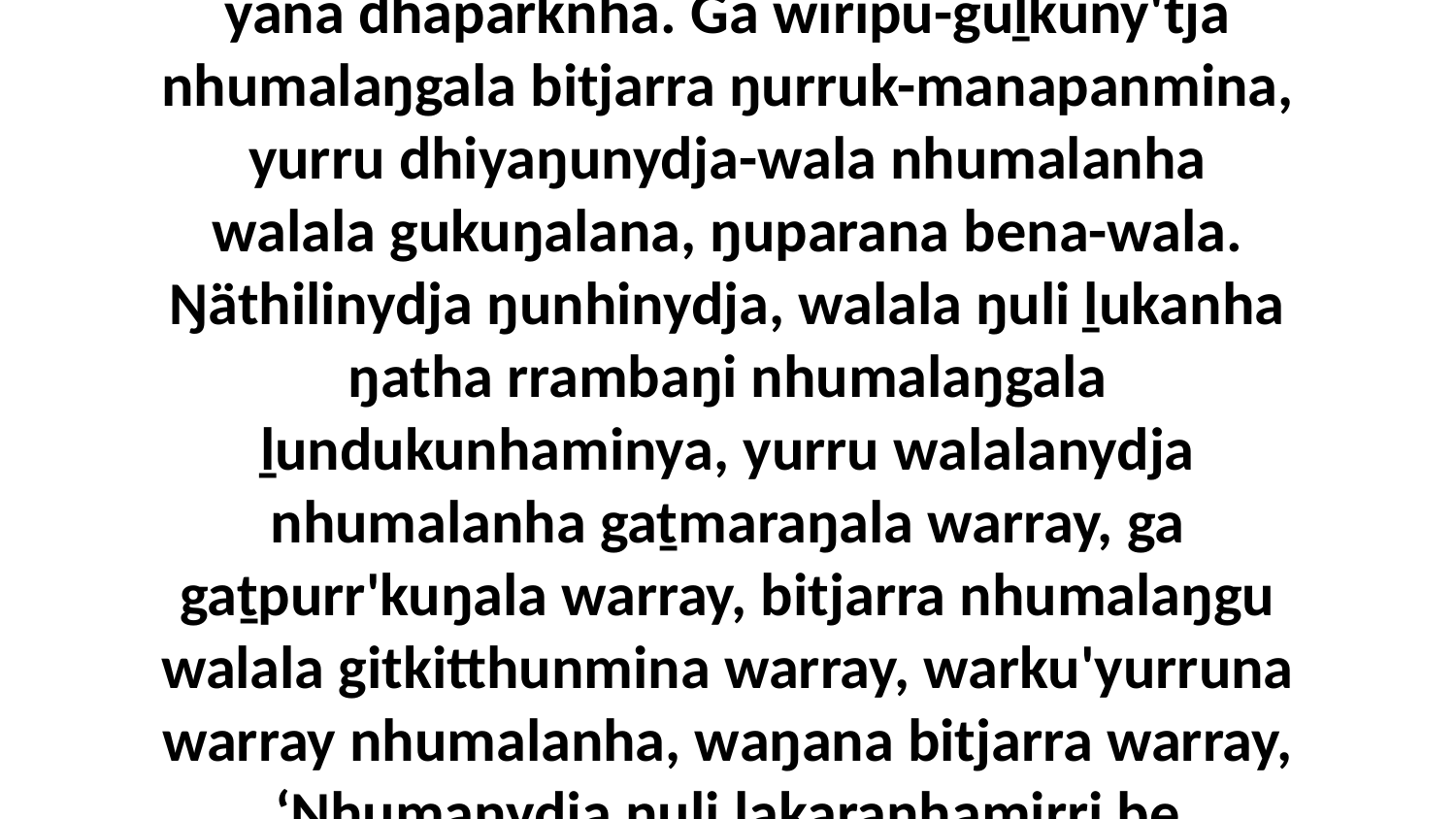

7 Yo, ŋuriŋinydja walalay ŋunhi walala ŋäthili nhumalaŋgu ḻunduthina, walalanydja nhumalanha yänguŋala yukurrana goŋnha yana dhäparknha. Ga wiripu-guḻkuny'tja nhumalaŋgala bitjarra ŋurruk-manapanmina, yurru dhiyaŋunydja-wala nhumalanha walala gukuŋalana, ŋuparana bena-wala. Ŋäthilinydja ŋunhinydja, walala ŋuli ḻukanha ŋatha rrambaŋi nhumalaŋgala ḻundukunhaminya, yurru walalanydja nhumalanha gaṯmaraŋala warray, ga gaṯpurr'kuŋala warray, bitjarra nhumalaŋgu walala gitkitthunmina warray, warku'yurruna warray nhumalanha, waŋana bitjarra warray, ‘Nhumanydja ŋuli ḻakaranhamirri be djambatjmirri ŋiniya. Wanhaka dhika be nhumalaŋgu djambatjtja guyaŋinyarawuy?’ bitjarra.”